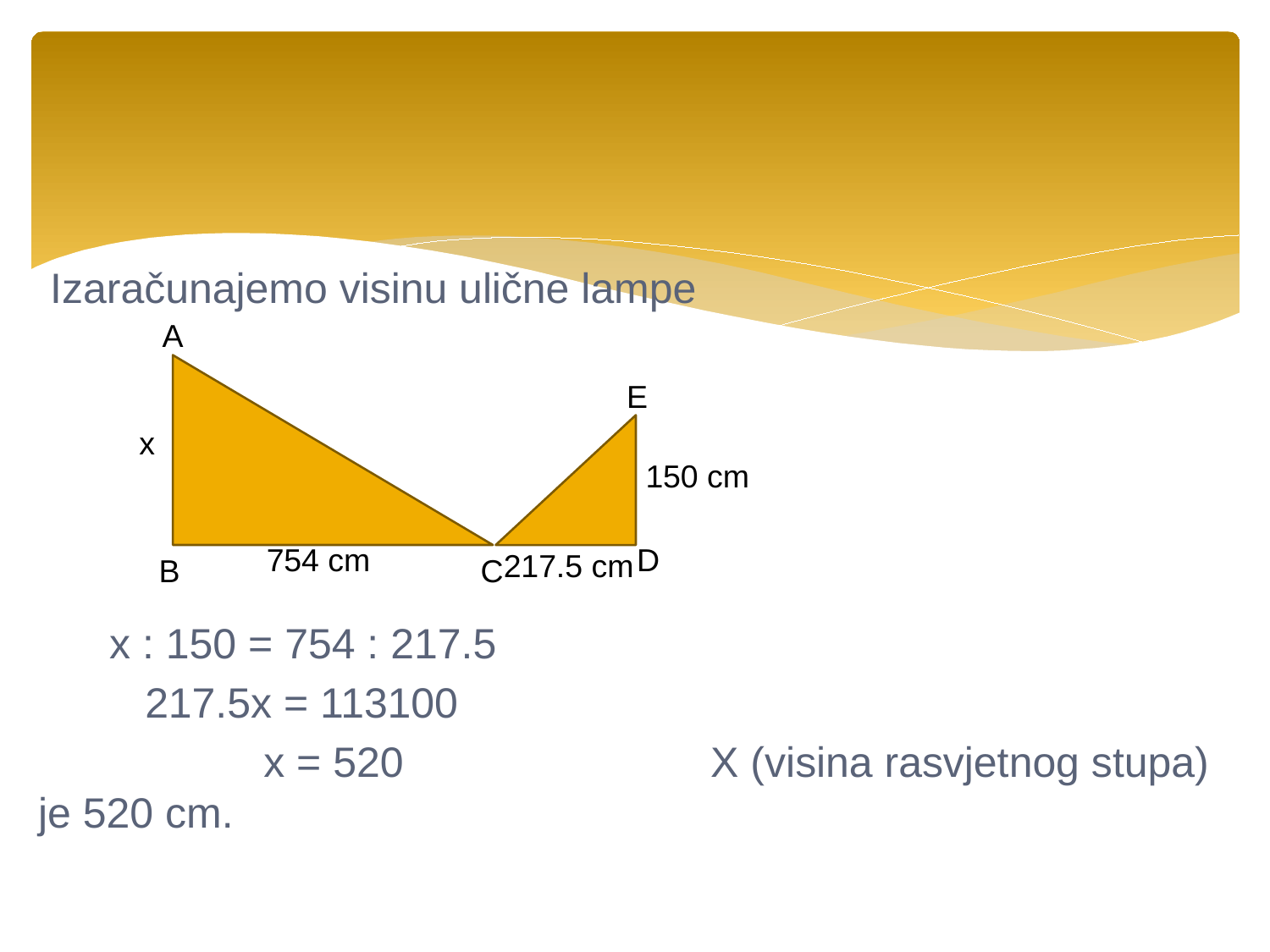

Izaračunajemo visinu ulične lampe

      x : 150 = 754 : 217.5
         217.5x = 113100
                   x = 520                          X (visina rasvjetnog stupa) je 520 cm.
A

E

D
B
C
x
150 cm

754 cm
217.5 cm